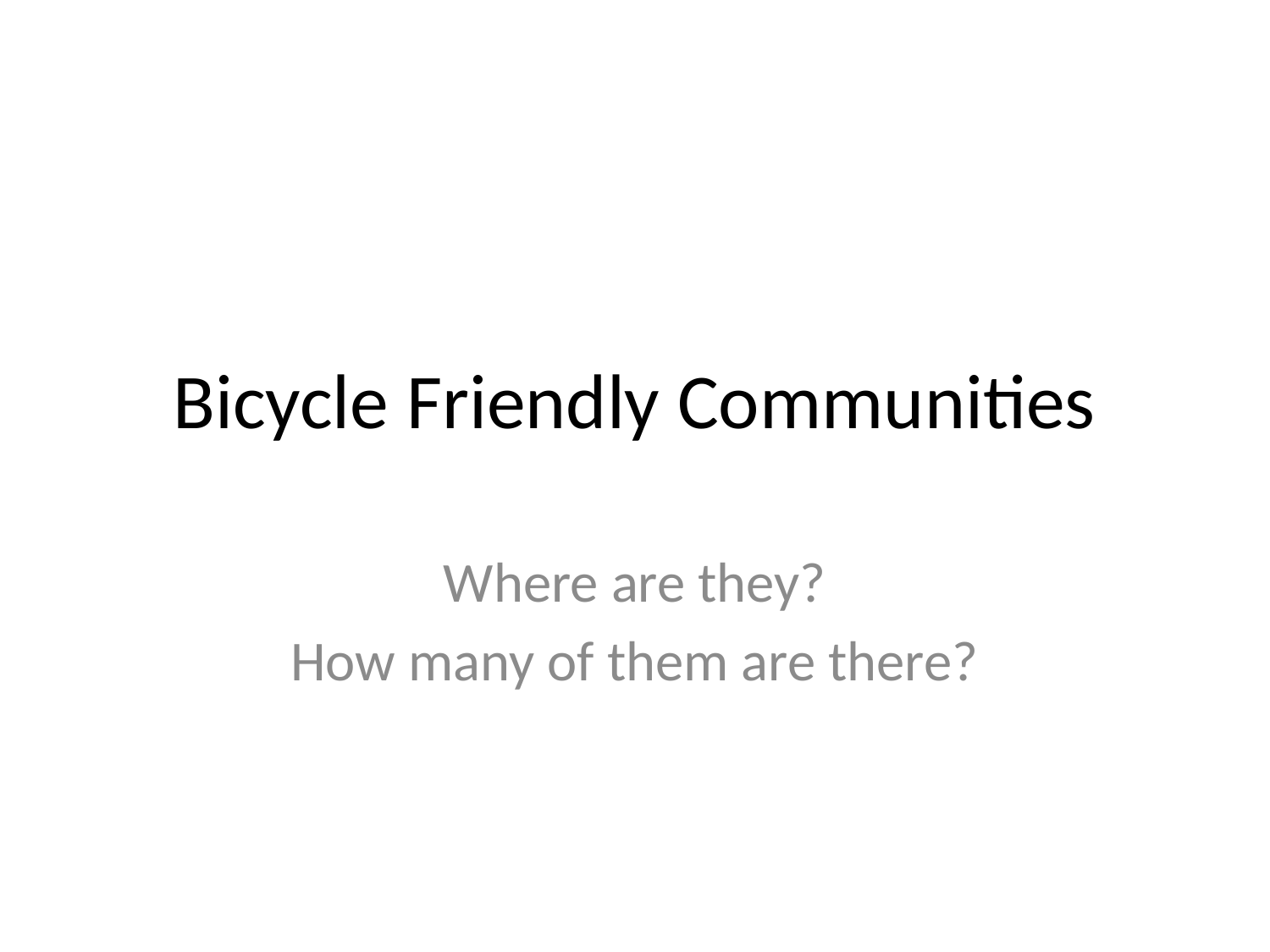

# Bicycle Friendly Communities
Where are they?
How many of them are there?